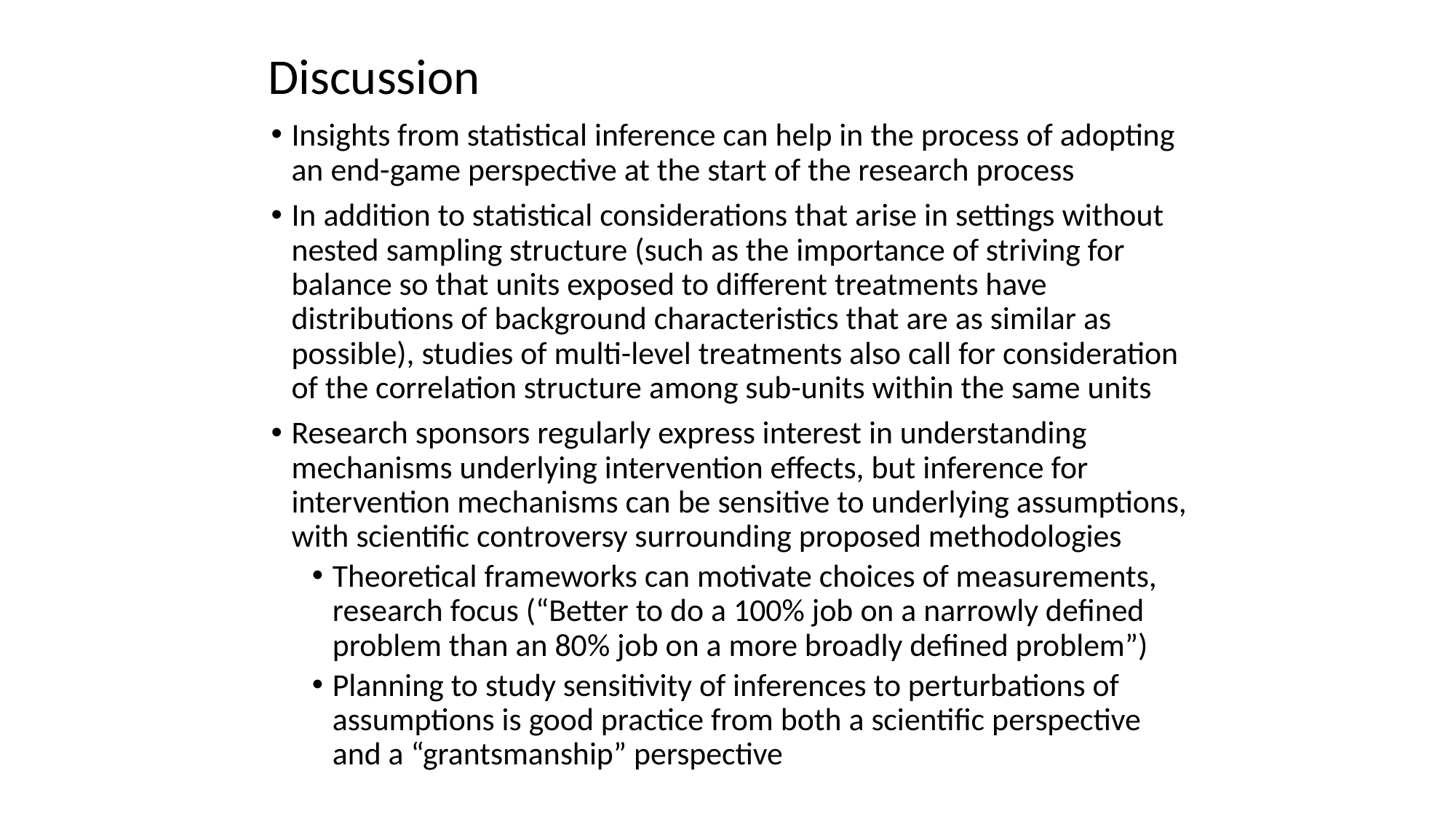

# Discussion
Insights from statistical inference can help in the process of adopting an end-game perspective at the start of the research process
In addition to statistical considerations that arise in settings without nested sampling structure (such as the importance of striving for balance so that units exposed to different treatments have distributions of background characteristics that are as similar as possible), studies of multi-level treatments also call for consideration of the correlation structure among sub-units within the same units
Research sponsors regularly express interest in understanding mechanisms underlying intervention effects, but inference for intervention mechanisms can be sensitive to underlying assumptions, with scientific controversy surrounding proposed methodologies
Theoretical frameworks can motivate choices of measurements, research focus (“Better to do a 100% job on a narrowly defined problem than an 80% job on a more broadly defined problem”)
Planning to study sensitivity of inferences to perturbations of assumptions is good practice from both a scientific perspective and a “grantsmanship” perspective